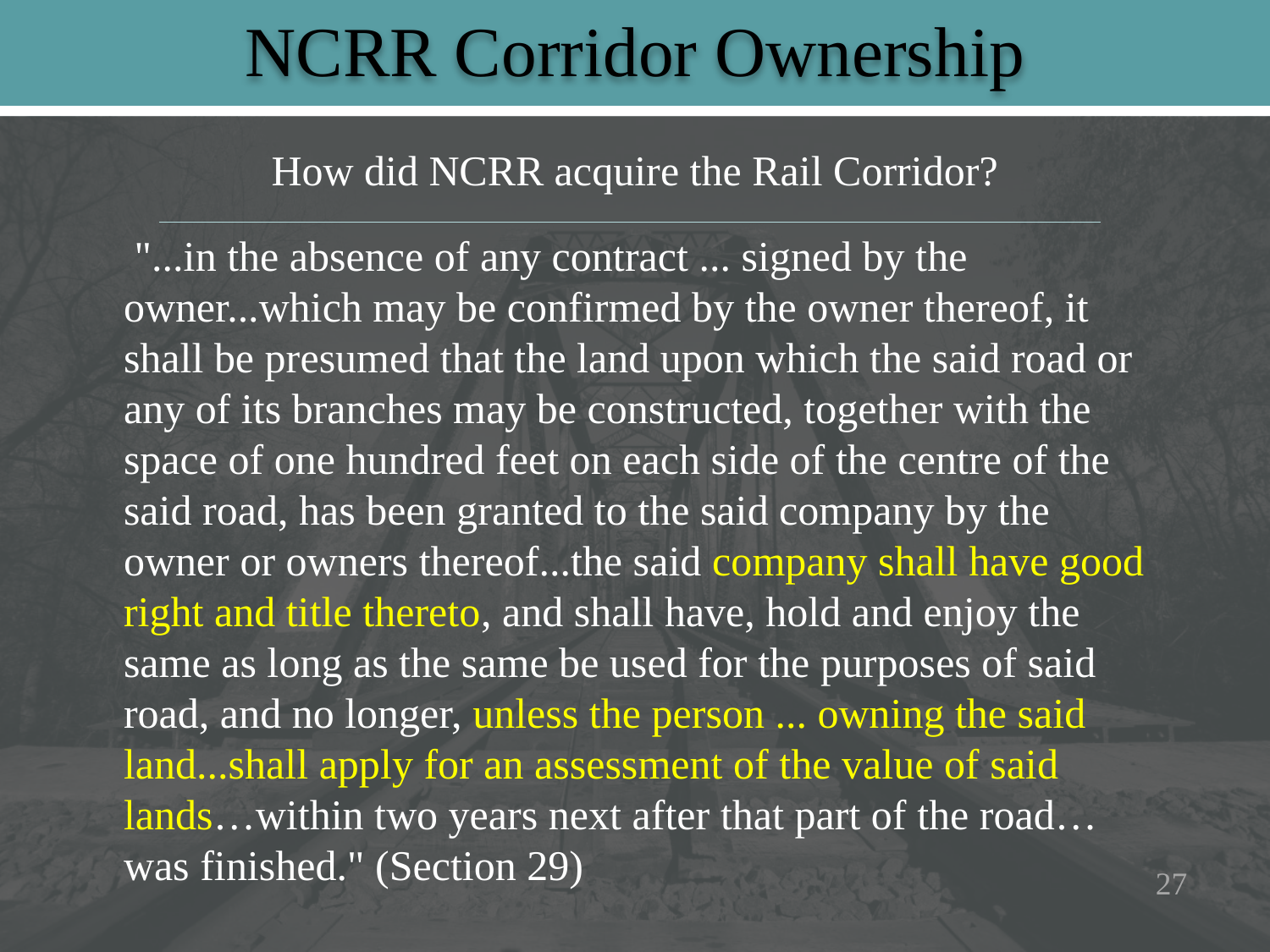

# NCRR Corridor Ownership
How did NCRR acquire the Rail Corridor?

 "...in the absence of any contract ... signed by the owner...which may be confirmed by the owner thereof, it shall be presumed that the land upon which the said road or any of its branches may be constructed, together with the space of one hundred feet on each side of the centre of the said road, has been granted to the said company by the owner or owners thereof...the said company shall have good right and title thereto, and shall have, hold and enjoy the same as long as the same be used for the purposes of said road, and no longer, unless the person ... owning the said land...shall apply for an assessment of the value of said lands…within two years next after that part of the road…was finished." (Section 29)

27